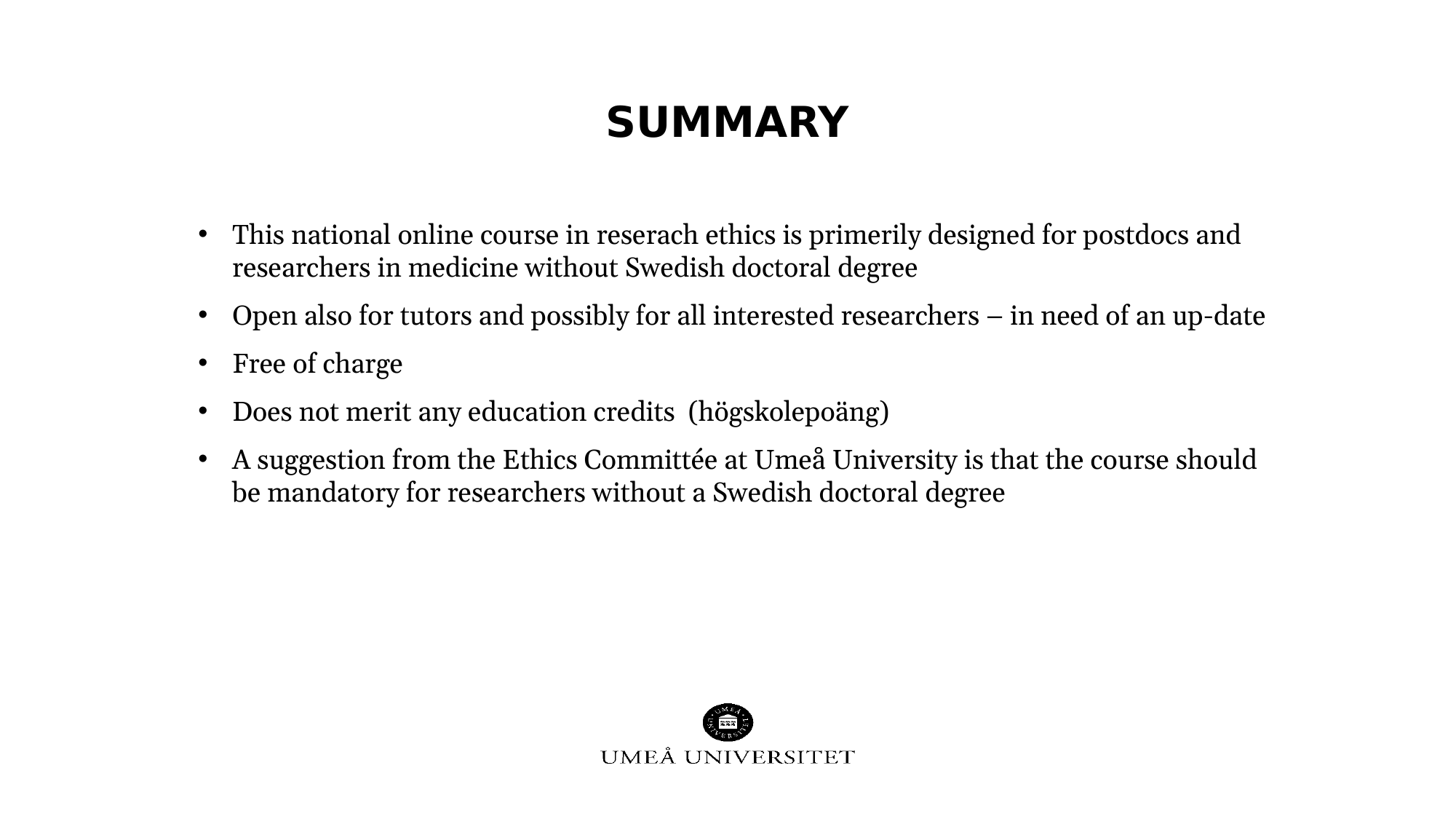

# summary
This national online course in reserach ethics is primerily designed for postdocs and researchers in medicine without Swedish doctoral degree
Open also for tutors and possibly for all interested researchers – in need of an up-date
Free of charge
Does not merit any education credits  (högskolepoäng)
A suggestion from the Ethics Committée at Umeå University is that the course should be mandatory for researchers without a Swedish doctoral degree